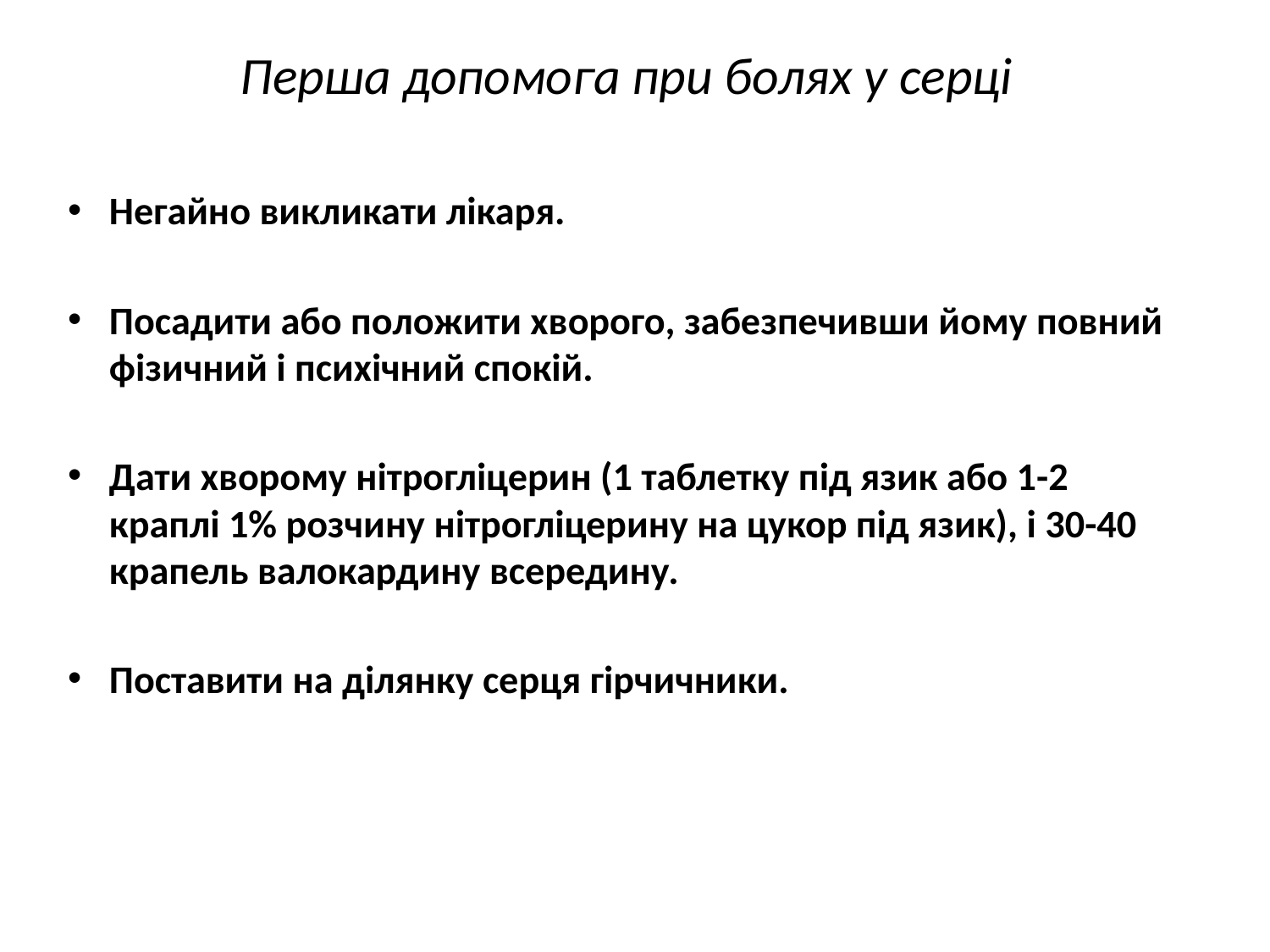

Перша допомога при болях у серці

Негайно викликати лікаря.

Посадити або положити хворого, забезпечивши йому повний фізичний і психічний спокій.

Дати хворому нітрогліцерин (1 таблетку під язик або 1-2 краплі 1% розчину нітрогліцерину на цукор під язик), і 30-40 крапель валокардину всередину.

Поставити на ділянку серця гірчичники.